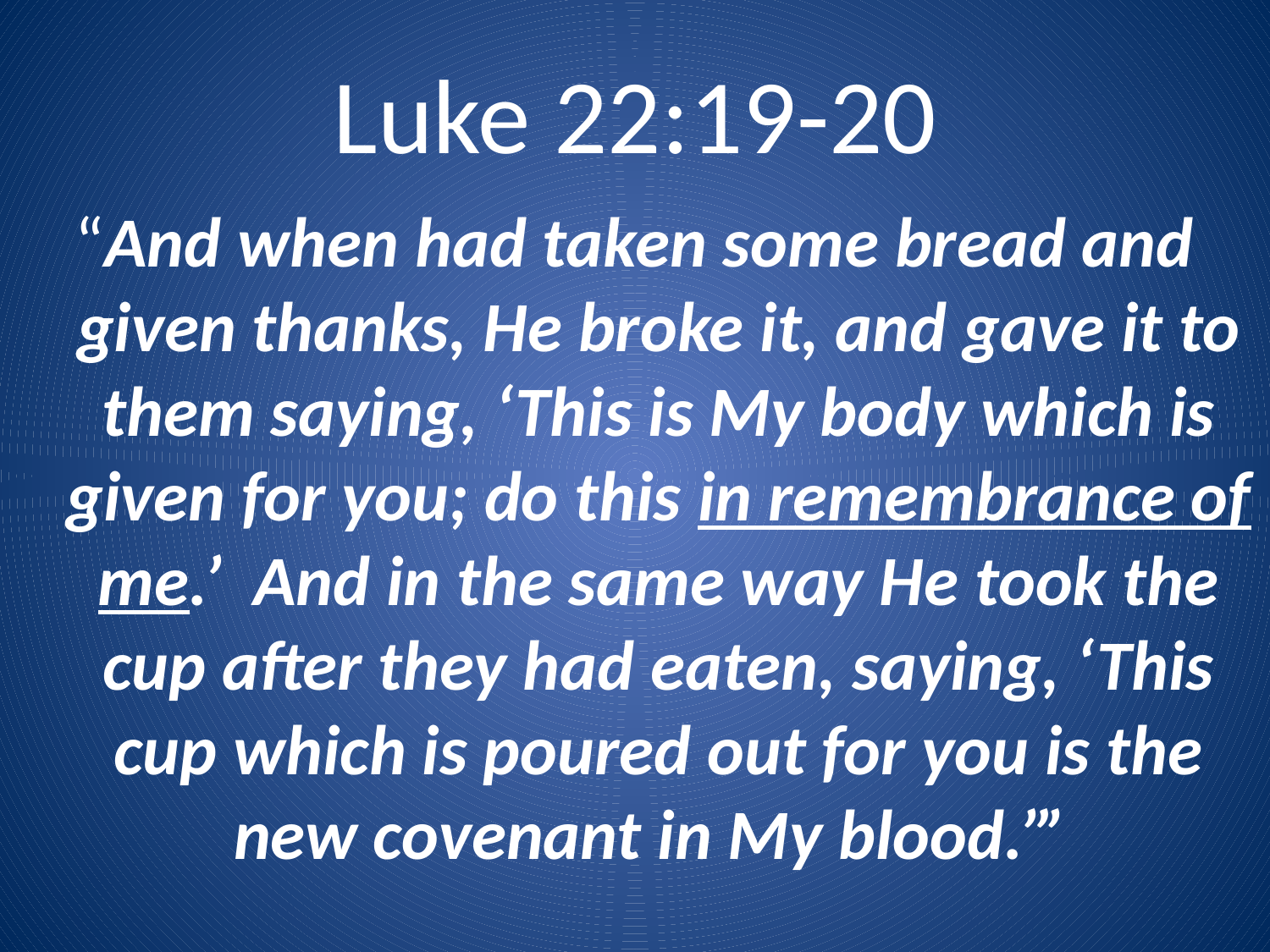

# Luke 22:19-20
“And when had taken some bread and given thanks, He broke it, and gave it to them saying, ‘This is My body which is given for you; do this in remembrance of me.’  And in the same way He took the cup after they had eaten, saying, ‘This cup which is poured out for you is the new covenant in My blood.’”